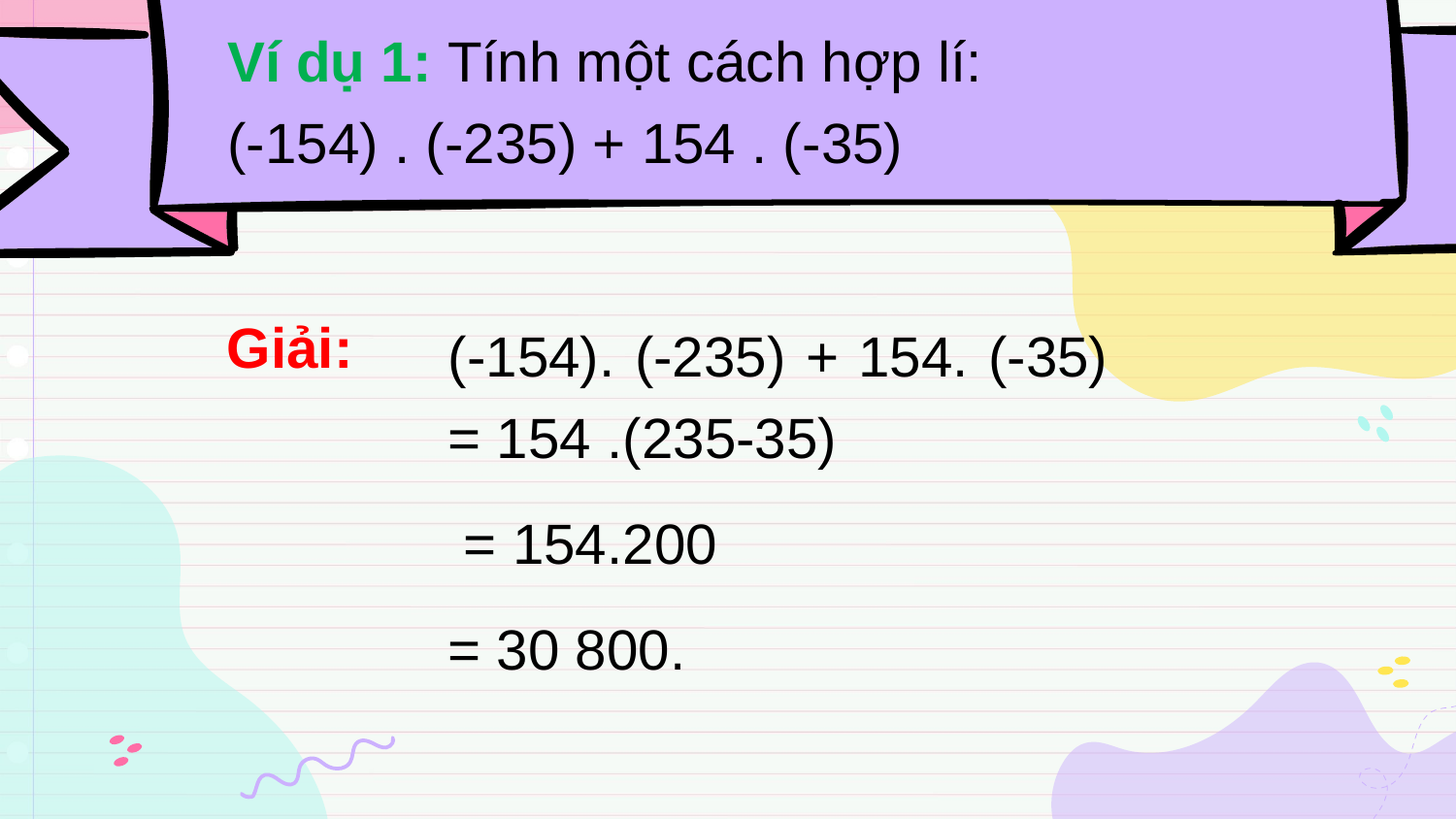

Ví dụ 1: Tính một cách hợp lí:
(-154) . (-235) + 154 . (-35)
(-154). (-235) + 154. (-35) = 154 .(235-35)
 = 154.200
= 30 800.
Giải: